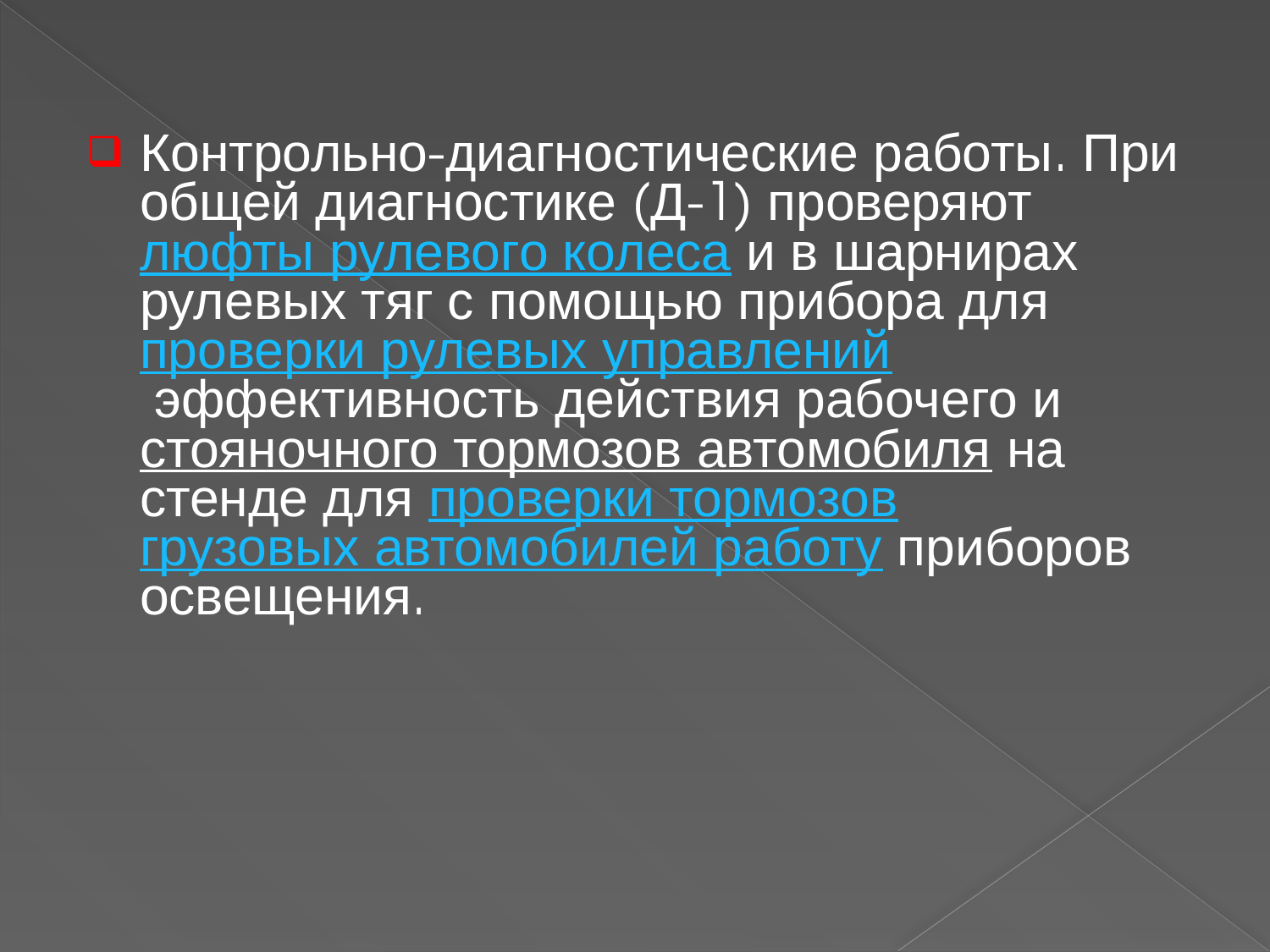

Контрольно-диагностические работы. При общей диагностике (Д-1) проверяют люфты рулевого колеса и в шарнирах рулевых тяг с помощью прибора для проверки рулевых управлений эффективность действия рабочего и стояночного тормозов автомобиля на стенде для проверки тормозов грузовых автомобилей работу приборов освещения.